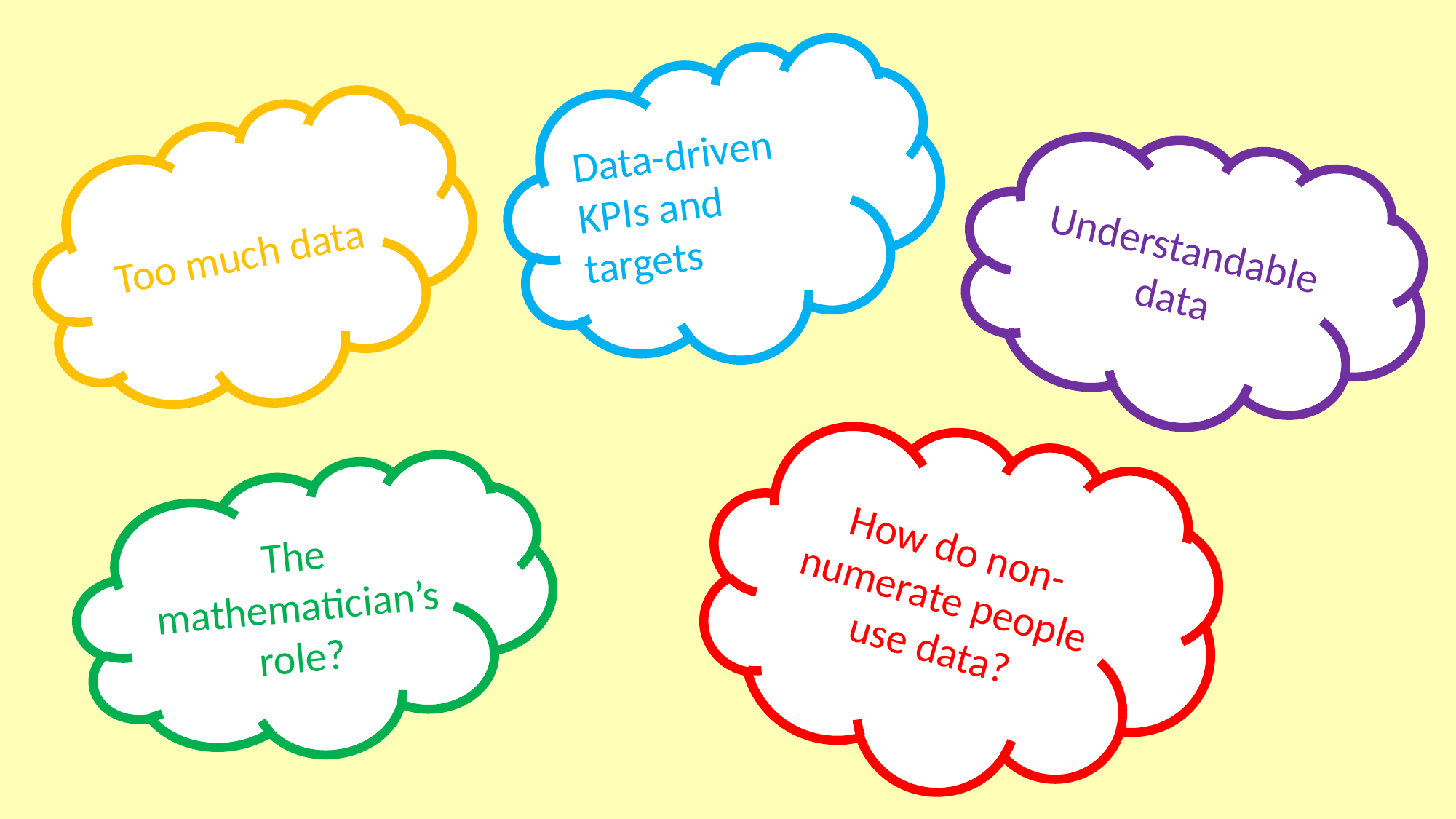

Data-driven KPIs and targets
Too much data
Understandable data
How do non-numerate people use data?
The mathematician’s role?